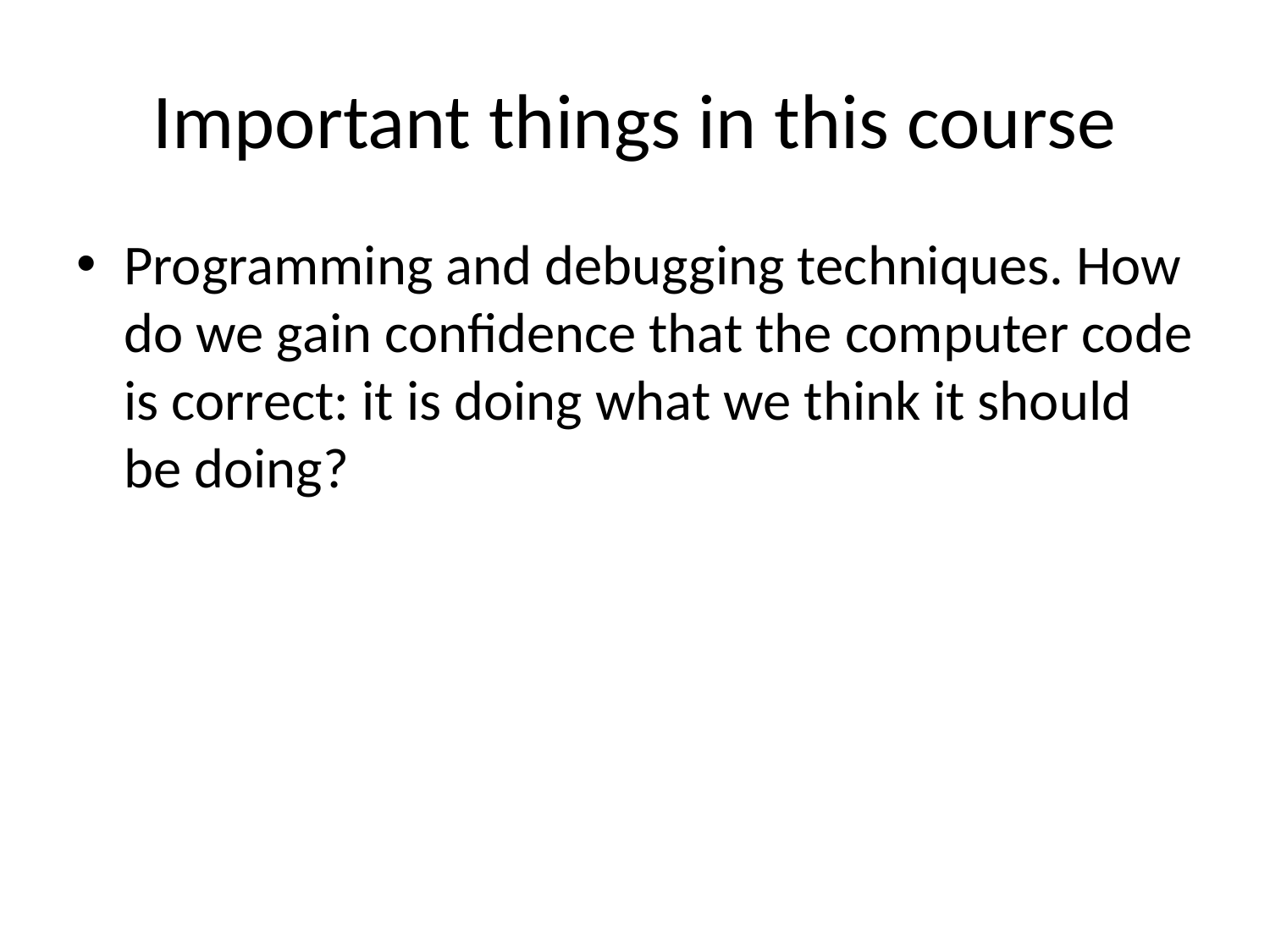

# Important things in this course
Programming and debugging techniques. How do we gain confidence that the computer code is correct: it is doing what we think it should be doing?